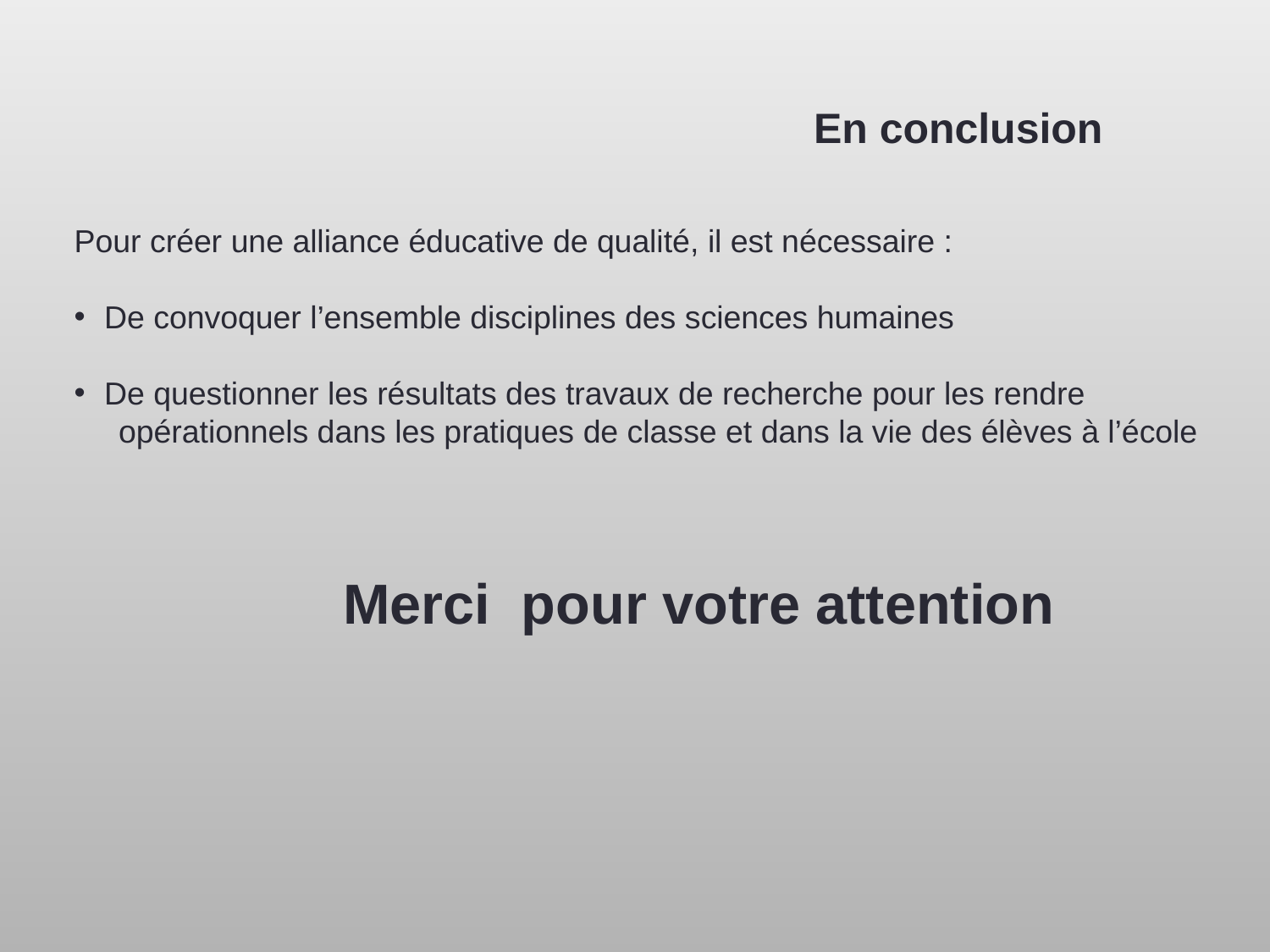

En conclusion
Pour créer une alliance éducative de qualité, il est nécessaire :

De convoquer l’ensemble disciplines des sciences humaines

De questionner les résultats des travaux de recherche pour les rendre
     opérationnels dans les pratiques de classe et dans la vie des élèves à l’école

Merci  pour votre attention